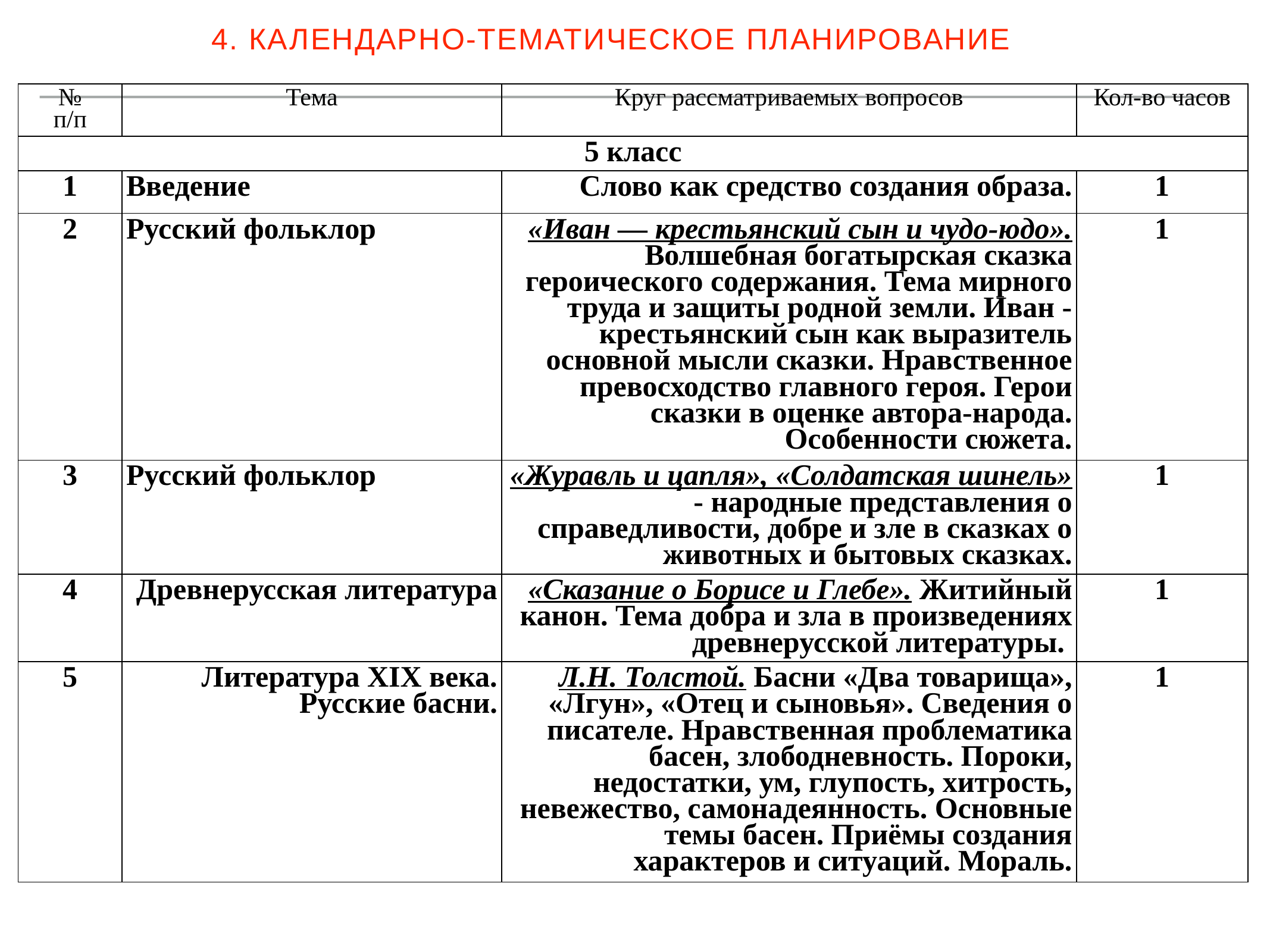

4. календарно-тематическое планирование
| № п/п | Тема | Круг рассматриваемых вопросов | Кол-во часов |
| --- | --- | --- | --- |
| 5 класс |  |  |  |
| 1 | Введение | Слово как средство создания образа. | 1 |
| 2 | Русский фольклор | «Иван — крестьянский сын и чудо-юдо». Волшебная богатырская сказка героического содержания. Тема мирного труда и защиты родной земли. Иван - крестьянский сын как выразитель основной мысли сказки. Нравственное превосходство главного героя. Герои сказки в оценке автора-народа. Особенности сюжета. | 1 |
| 3 | Русский фольклор | «Журавль и цапля», «Солдатская шинель» - народные представления о справедливости, добре и зле в сказках о животных и бытовых сказках. | 1 |
| 4 | Древнерусская литература | «Сказание о Борисе и Глебе». Житийный канон. Тема добра и зла в произведениях древнерусской литературы. | 1 |
| 5 | Литература XIX века. Русские басни. | Л.Н. Толстой. Басни «Два товарища», «Лгун», «Отец и сыновья». Сведения о писателе. Нравственная проблематика басен, злободневность. Пороки, недостатки, ум, глупость, хитрость, невежество, самонадеянность. Основные темы басен. Приёмы создания характеров и ситуаций. Мораль. | 1 |